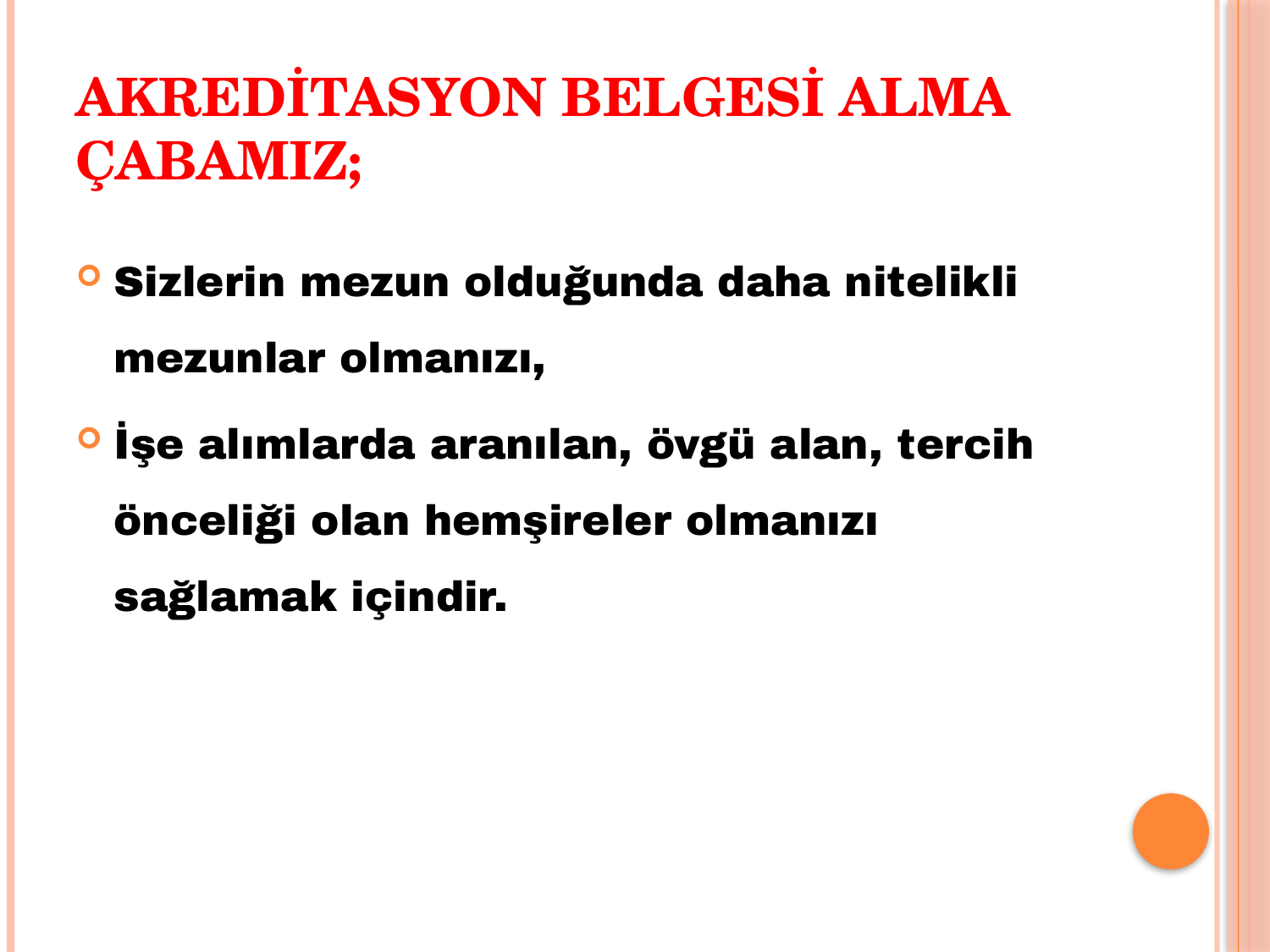

# AKREDİTASYON BELGESİ ALMA ÇABAMIZ;
Sizlerin mezun olduğunda daha nitelikli mezunlar olmanızı,
İşe alımlarda aranılan, övgü alan, tercih önceliği olan hemşireler olmanızı sağlamak içindir.